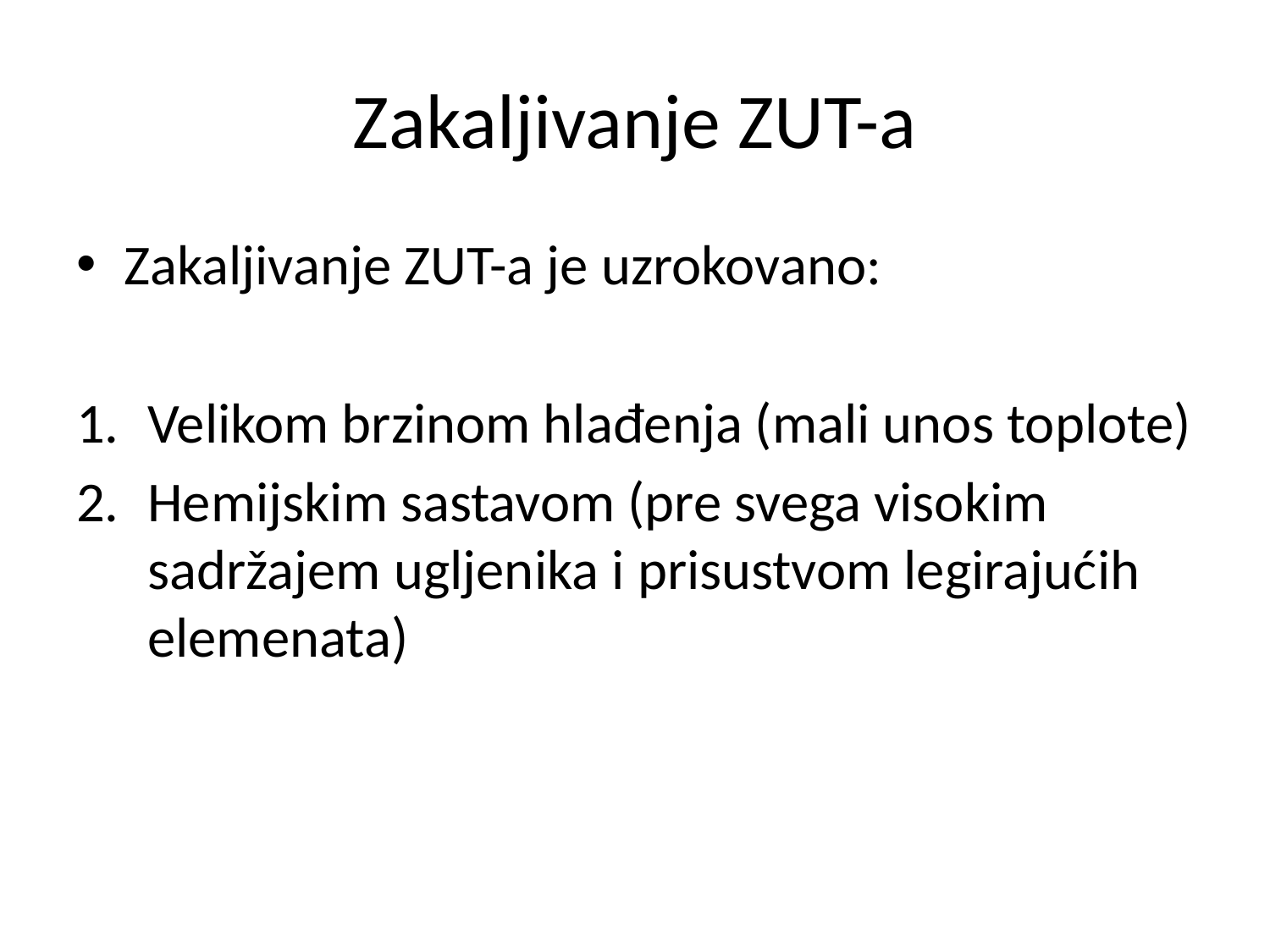

# Zakaljivanje ZUT-a
Zakaljivanje ZUT-a je uzrokovano:

Velikom brzinom hlađenja (mali unos toplote)
Hemijskim sastavom (pre svega visokim sadržajem ugljenika i prisustvom legirajućih elemenata)